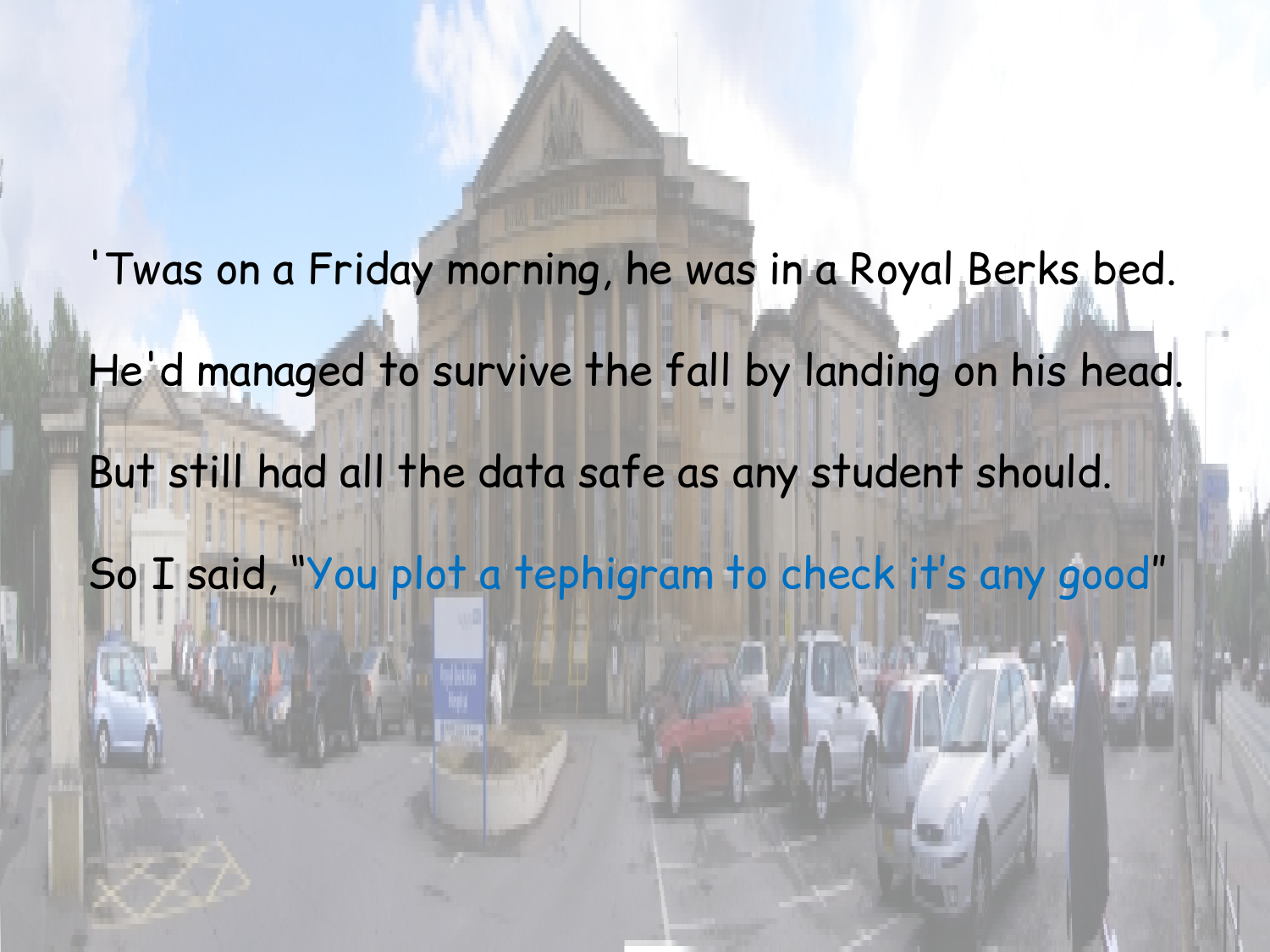

'Twas on a Friday morning, he was in a Royal Berks bed.

He'd managed to survive the fall by landing on his head.

But still had all the data safe as any student should.

So I said, “You plot a tephigram to check it’s any good”